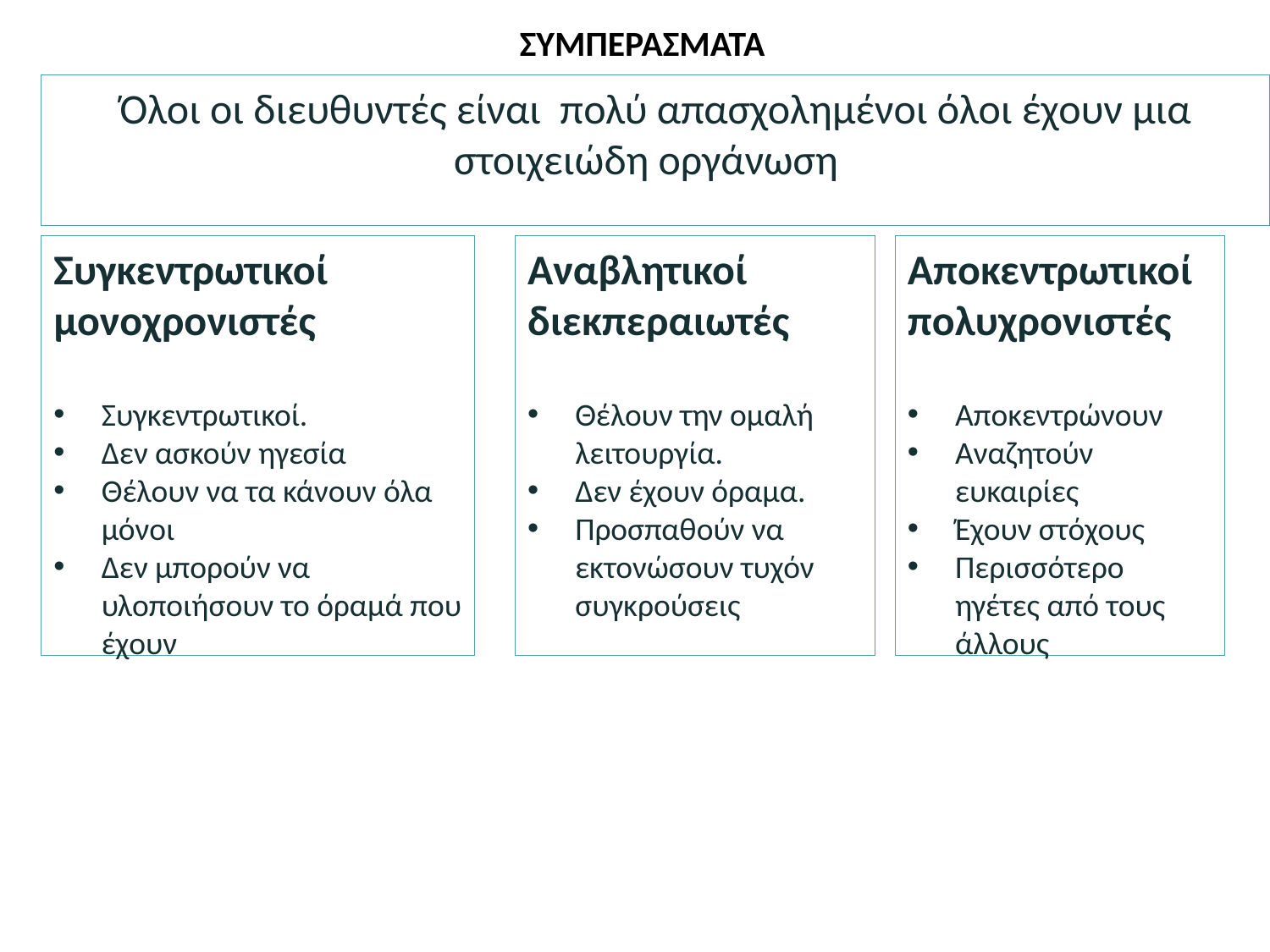

ΣΥΜΠΕΡΑΣΜΑΤΑ
Όλοι οι διευθυντές είναι  πολύ απασχολημένοι όλοι έχουν μια στοιχειώδη οργάνωση
Συγκεντρωτικοί μονοχρονιστές

Συγκεντρωτικοί.
Δεν ασκούν ηγεσία
Θέλουν να τα κάνουν όλα μόνοι
Δεν μπορούν να υλοποιήσουν το όραμά που έχουν

Αναβλητικοί διεκπεραιωτές

Θέλουν την ομαλή λειτουργία.
Δεν έχουν όραμα.
Προσπαθούν να εκτονώσουν τυχόν συγκρούσεις

Αποκεντρωτικοί πολυχρονιστές

Αποκεντρώνουν
Αναζητούν ευκαιρίες
Έχουν στόχους
Περισσότερο ηγέτες από τους άλλους

29